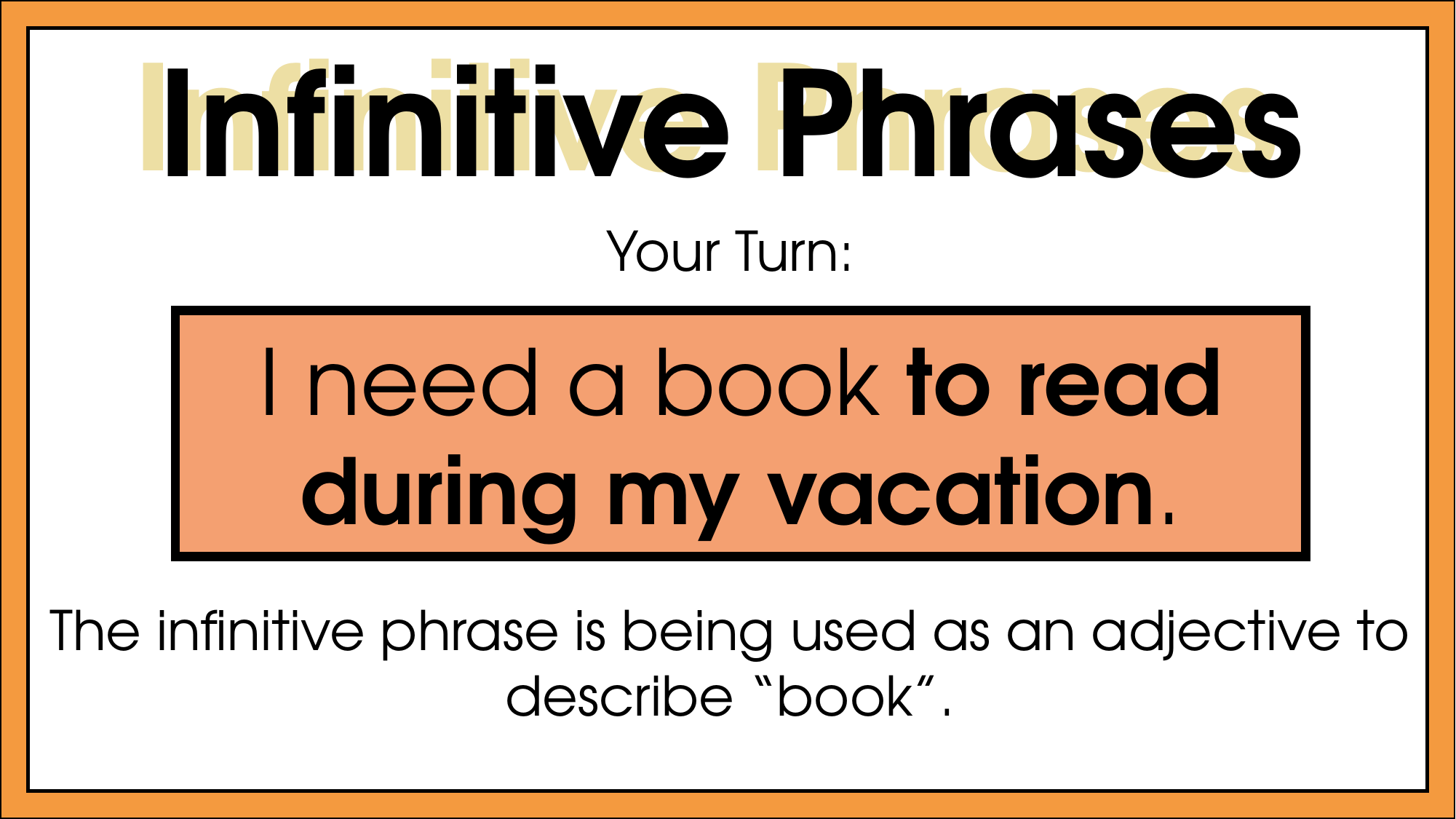

Infinitive Phrases
Infinitive Phrases
Your Turn:

I need a book to read during my vacation.

The infinitive phrase is being used as an adjective to describe “book”.